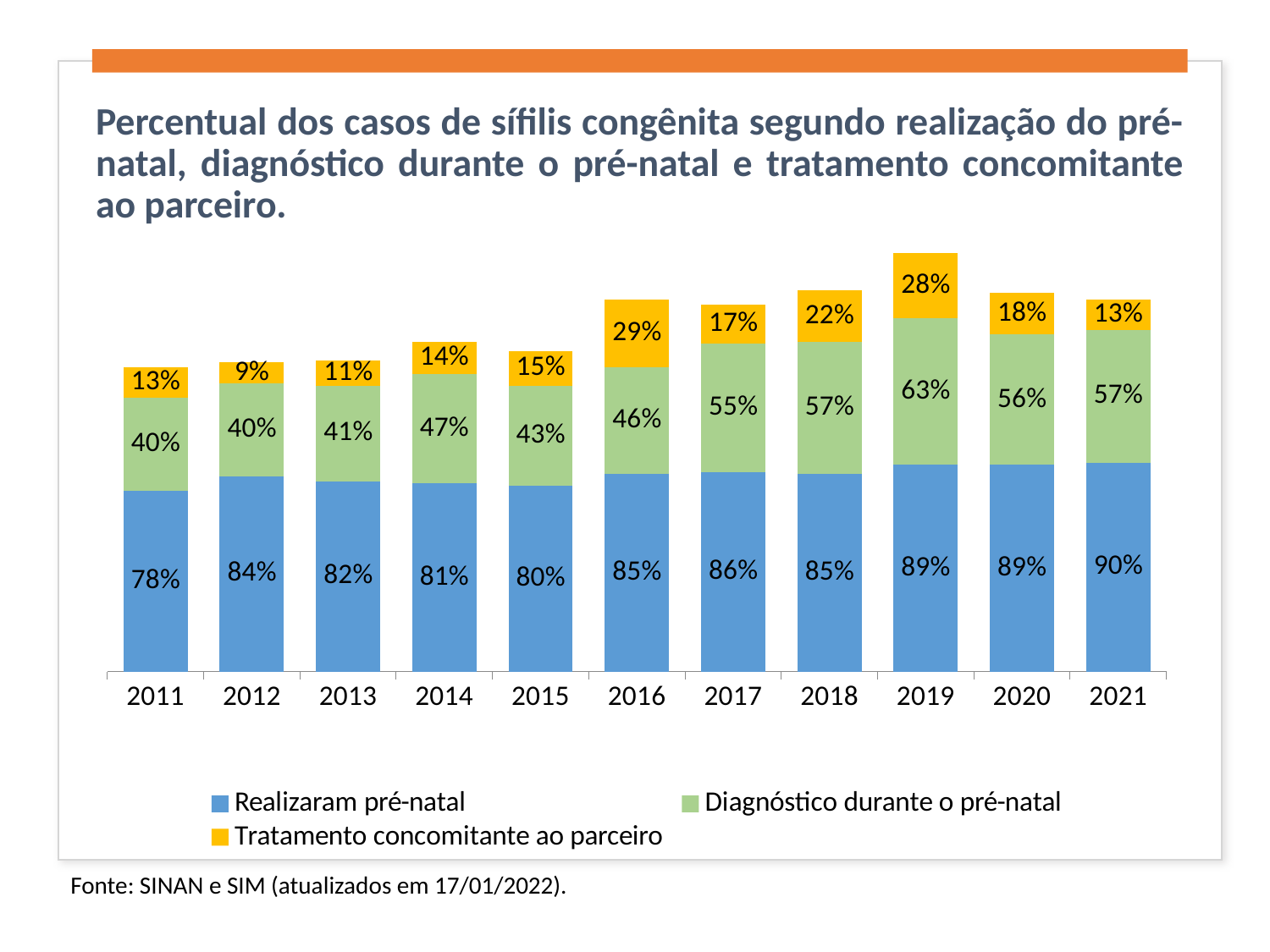

Percentual dos casos de sífilis congênita segundo realização do pré-natal, diagnóstico durante o pré-natal e tratamento concomitante ao parceiro.

### Chart

| Category | Realizaram pré-natal | Diagnóstico durante o pré-natal | Tratamento concomitante ao parceiro |
|---|---|---|---|
| 2011 | 0.78 | 0.4 | 0.13 |
| 2012 | 0.84 | 0.4 | 0.09 |
| 2013 | 0.82 | 0.41 | 0.11 |
| 2014 | 0.81 | 0.47 | 0.14 |
| 2015 | 0.8 | 0.43 | 0.15 |
| 2016 | 0.85 | 0.46 | 0.29 |
| 2017 | 0.86 | 0.55 | 0.17 |
| 2018 | 0.85 | 0.57 | 0.22 |
| 2019 | 0.89 | 0.63 | 0.28 |
| 2020 | 0.89 | 0.56 | 0.18 |
| 2021 | 0.9 | 0.57 | 0.13 |
Fonte: SINAN e SIM (atualizados em 17/01/2022).